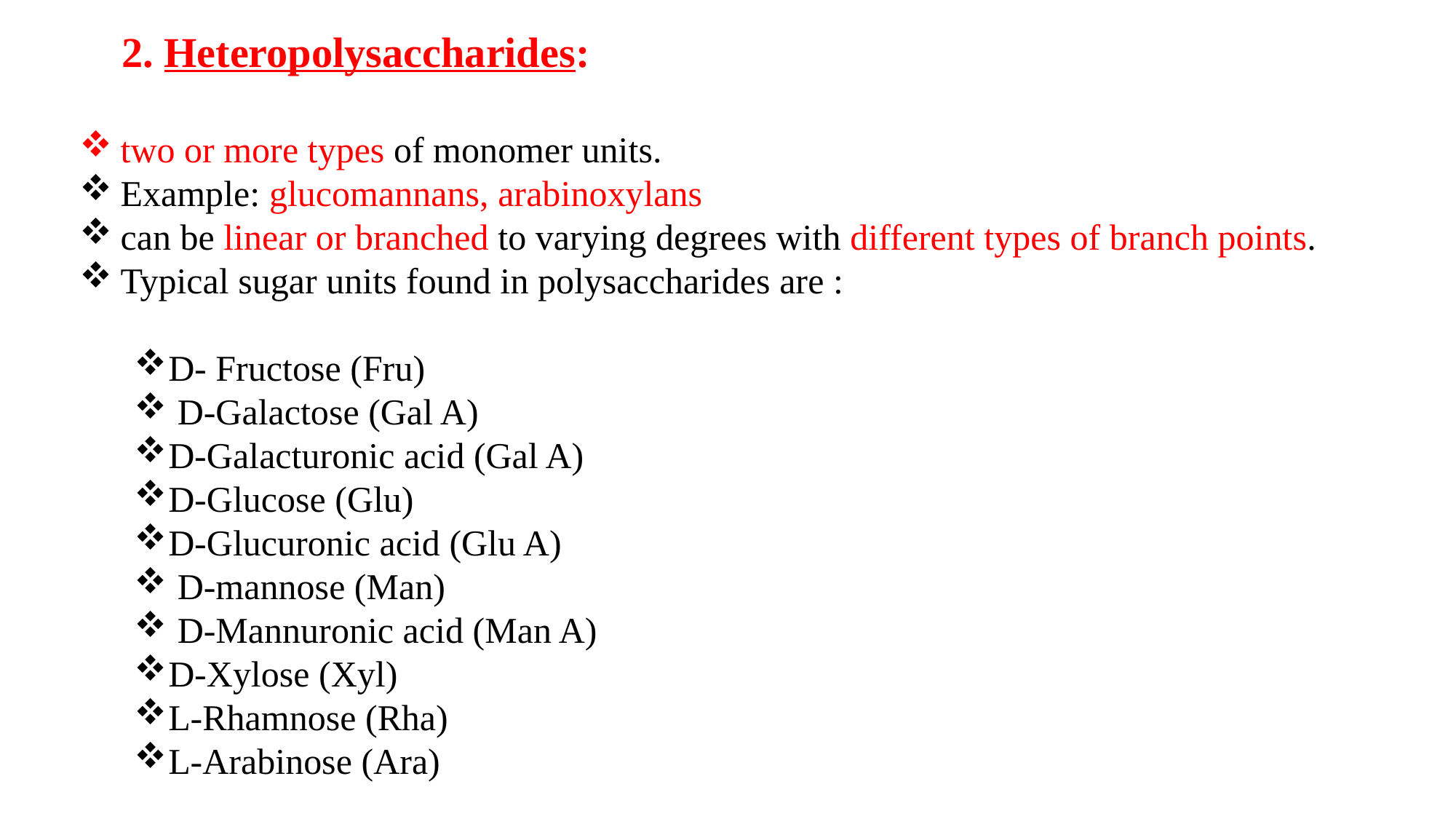

2. Heteropolysaccharides:

two or more types of monomer units.
Example: glucomannans, arabinoxylans
can be linear or branched to varying degrees with different types of branch points.
Typical sugar units found in polysaccharides are :

D- Fructose (Fru)
 D-Galactose (Gal A)
D-Galacturonic acid (Gal A)
D-Glucose (Glu)
D-Glucuronic acid (Glu A)
 D-mannose (Man)
 D-Mannuronic acid (Man A)
D-Xylose (Xyl)
L-Rhamnose (Rha)
L-Arabinose (Ara)